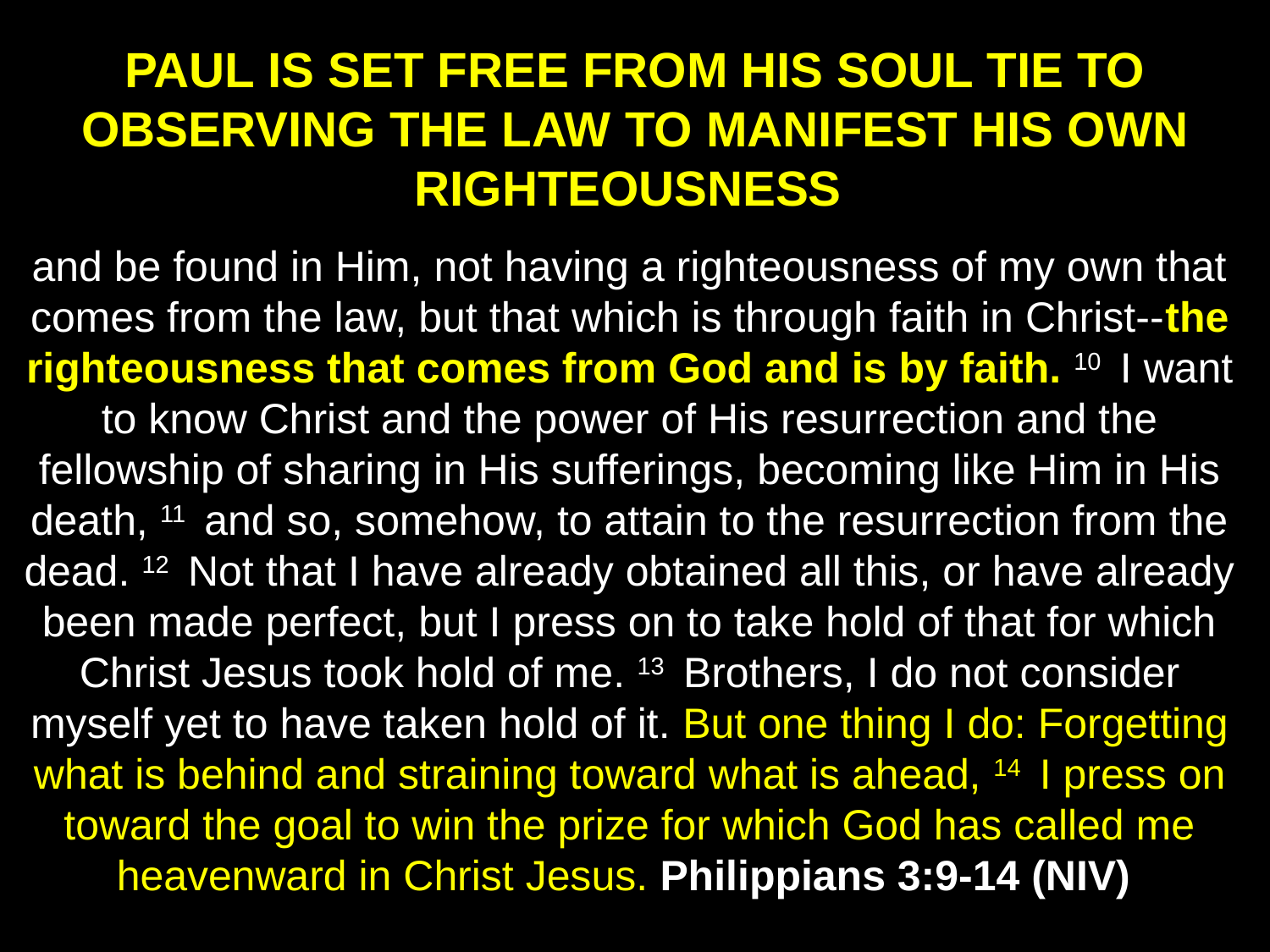

PAUL IS SET FREE FROM HIS SOUL TIE TO OBSERVING THE LAW TO MANIFEST HIS OWN RIGHTEOUSNESS
and be found in Him, not having a righteousness of my own that comes from the law, but that which is through faith in Christ--the righteousness that comes from God and is by faith. 10  I want to know Christ and the power of His resurrection and the fellowship of sharing in His sufferings, becoming like Him in His death, 11  and so, somehow, to attain to the resurrection from the dead. 12  Not that I have already obtained all this, or have already been made perfect, but I press on to take hold of that for which Christ Jesus took hold of me. 13  Brothers, I do not consider myself yet to have taken hold of it. But one thing I do: Forgetting what is behind and straining toward what is ahead, 14  I press on toward the goal to win the prize for which God has called me heavenward in Christ Jesus. Philippians 3:9-14 (NIV)